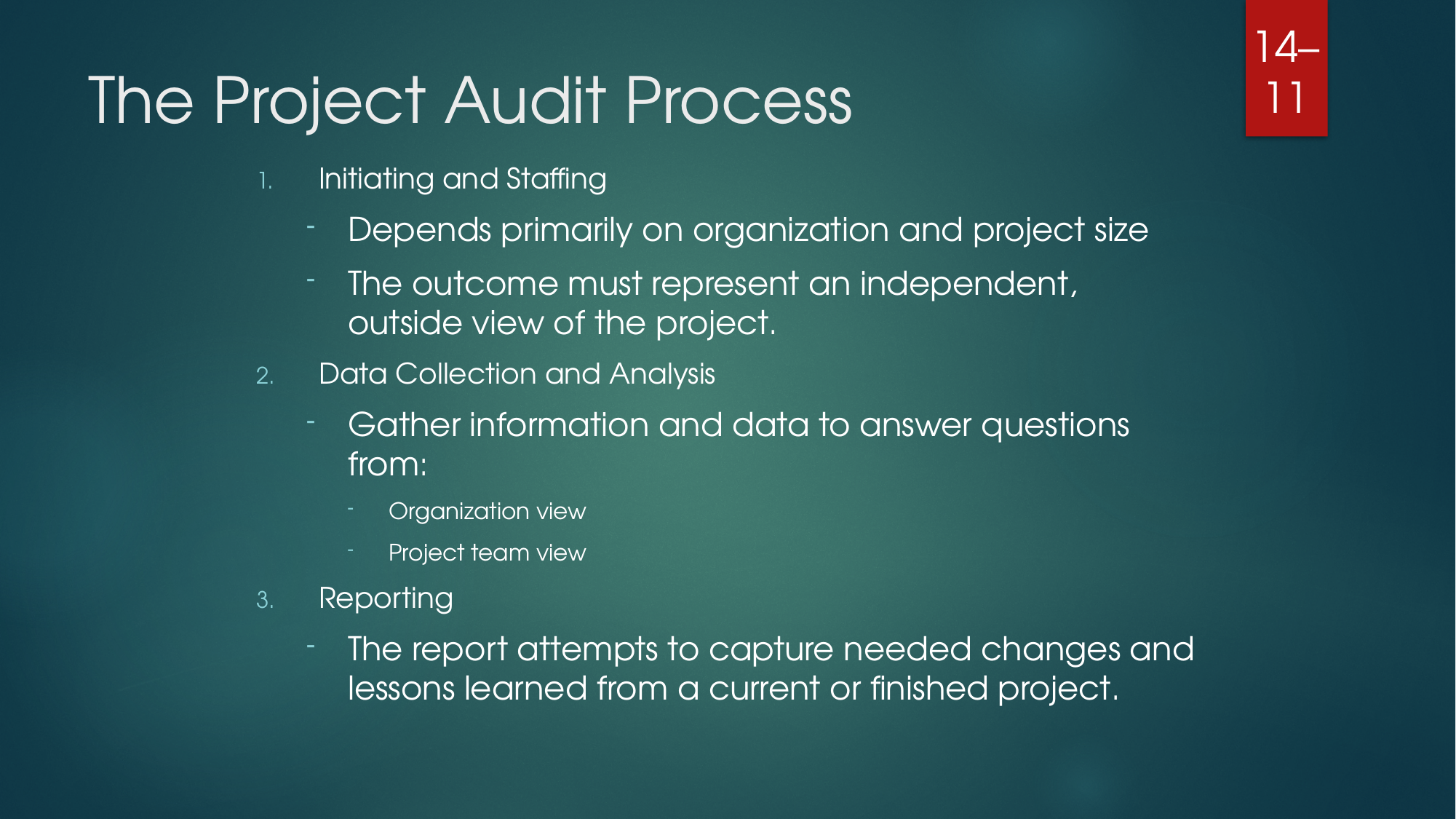

# The Project Audit Process
Initiating and Staffing
Depends primarily on organization and project size
The outcome must represent an independent, outside view of the project.
Data Collection and Analysis
Gather information and data to answer questions from:
Organization view
Project team view
Reporting
The report attempts to capture needed changes and lessons learned from a current or finished project.
14–11